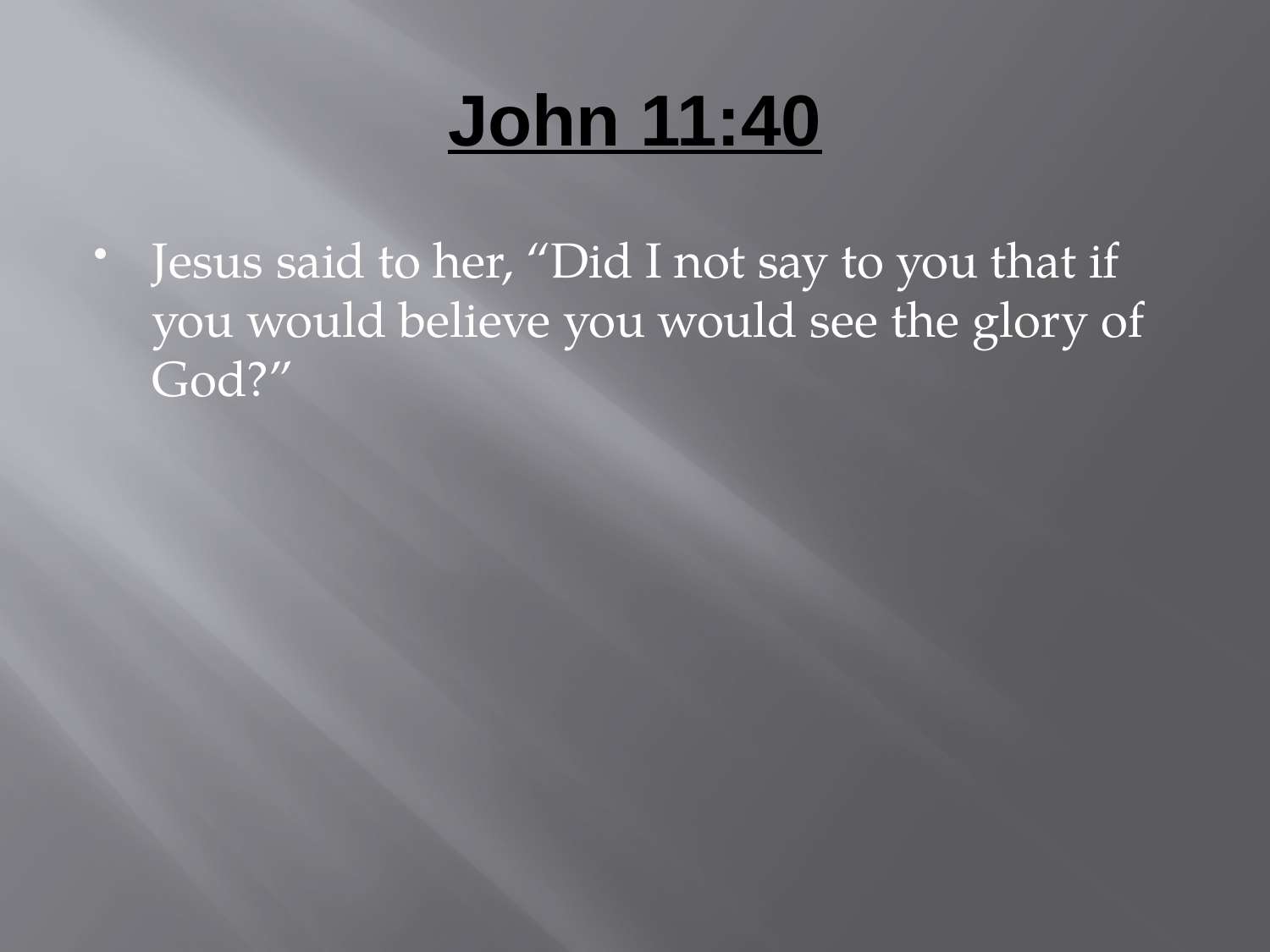

# John 11:40
Jesus said to her, “Did I not say to you that if you would believe you would see the glory of God?”